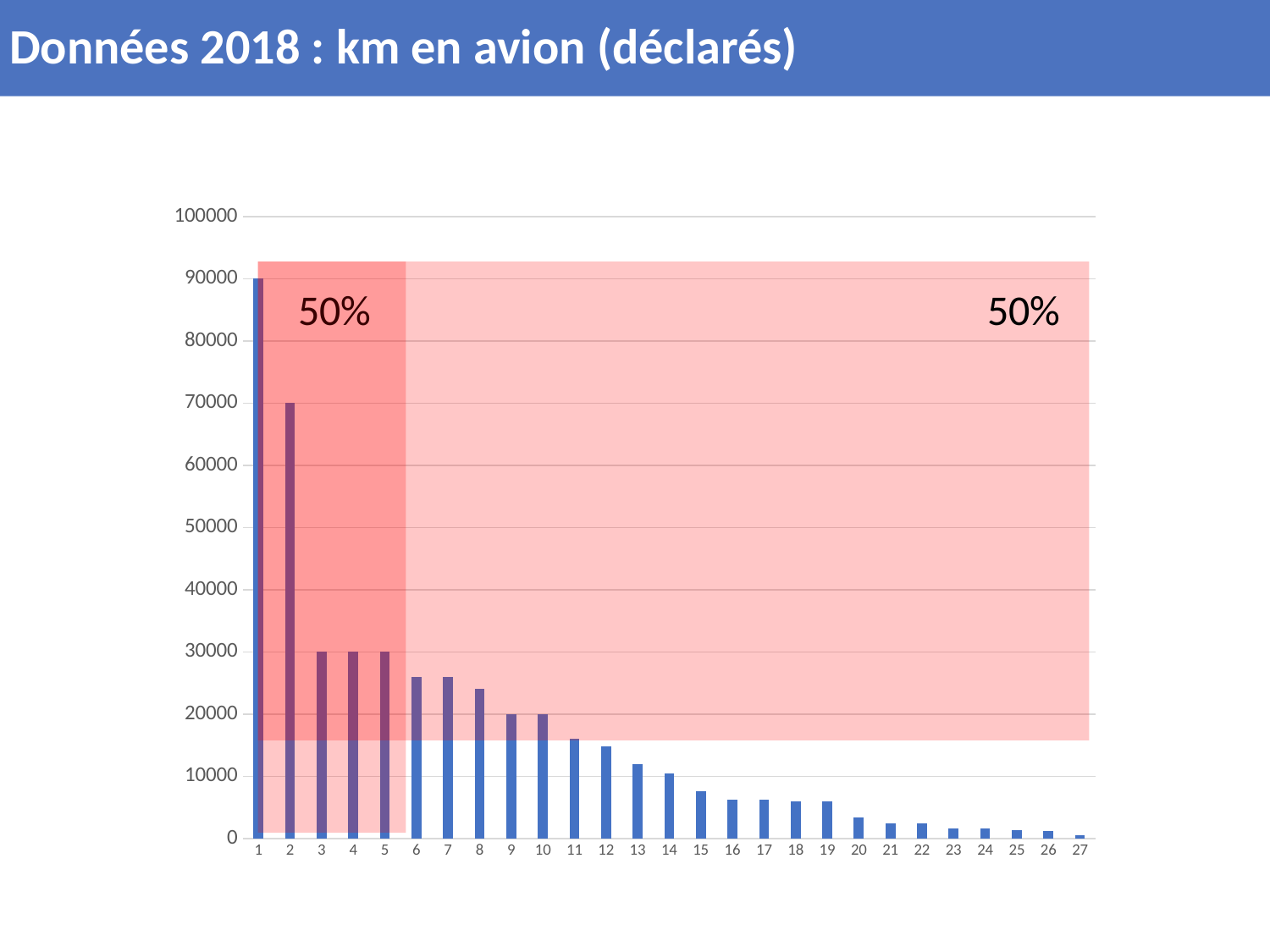

Données 2018 : km en avion (déclarés)

### Chart

| Category |  |
|---|---|
 50%

 50%